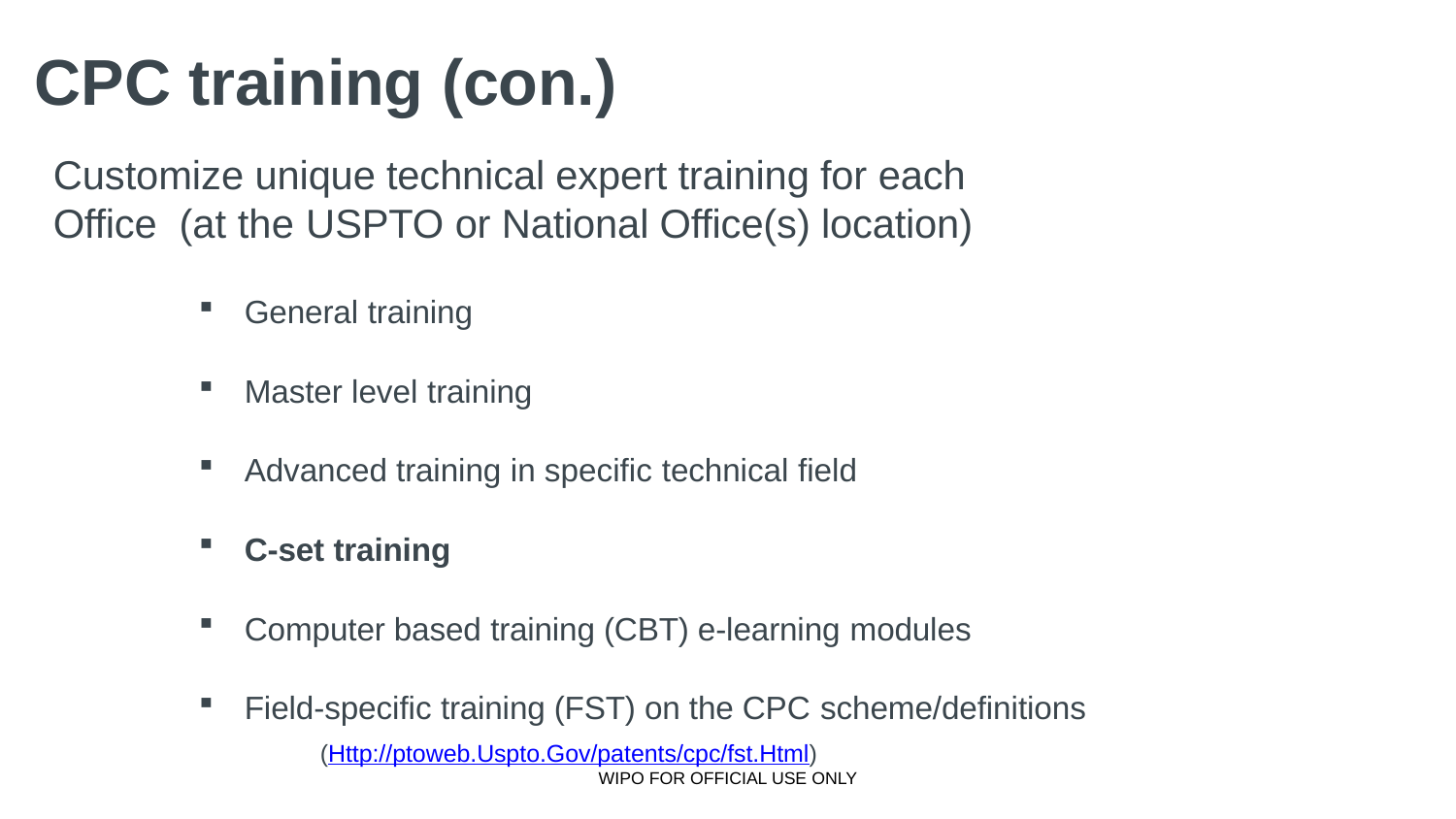

# CPC training (con.)
Customize unique technical expert training for each
Office  (at the USPTO or National Office(s) location)

General training

Master level training

Advanced training in specific technical field

C-set training

Computer based training (CBT) e-learning modules

Field-specific training (FST) on the CPC scheme/definitions
(Http://ptoweb.Uspto.Gov/patents/cpc/fst.Html)